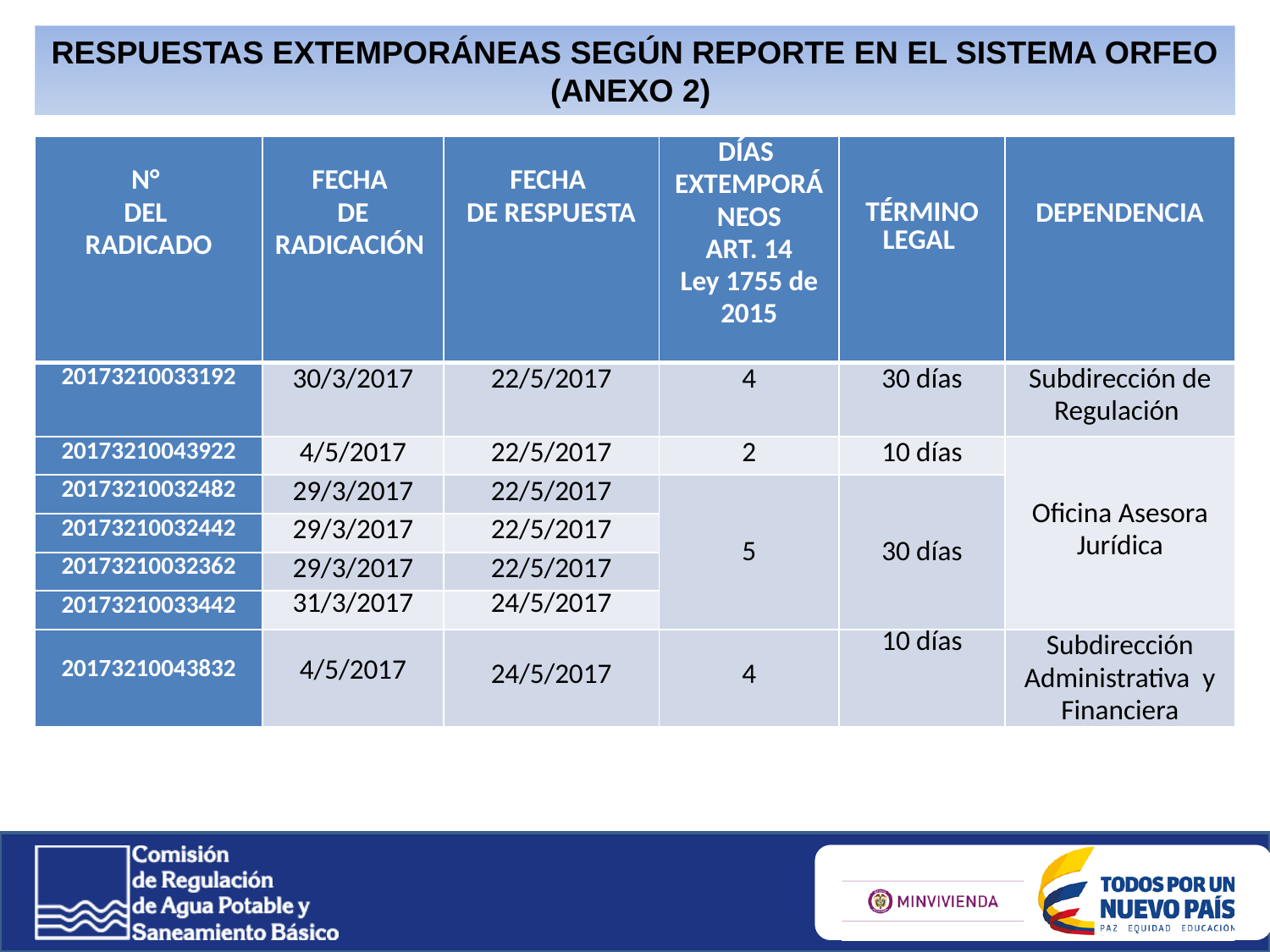

RESPUESTAS EXTEMPORÁNEAS SEGÚN REPORTE EN EL SISTEMA ORFEO
(ANEXO 2)
| N° DEL RADICADO | FECHA DE RADICACIÓN | FECHA DE RESPUESTA | DÍAS EXTEMPORÁNEOS ART. 14 Ley 1755 de 2015 | TÉRMINO LEGAL | DEPENDENCIA |
| --- | --- | --- | --- | --- | --- |
| 20173210033192 | 30/3/2017 | 22/5/2017 | 4 | 30 días | Subdirección de Regulación |
| 20173210043922 | 4/5/2017 | 22/5/2017 | 2 | 10 días | Oficina Asesora Jurídica |
| 20173210032482 | 29/3/2017 | 22/5/2017 | 5 | 30 días |  |
| 20173210032442 | 29/3/2017 | 22/5/2017 |  |  |  |
| 20173210032362 | 29/3/2017 | 22/5/2017 |  |  |  |
| 20173210033442 | 31/3/2017 | 24/5/2017 |  |  |  |
| 20173210043832 | 4/5/2017 | 24/5/2017 | 4 | 10 días | Subdirección Administrativa y Financiera |